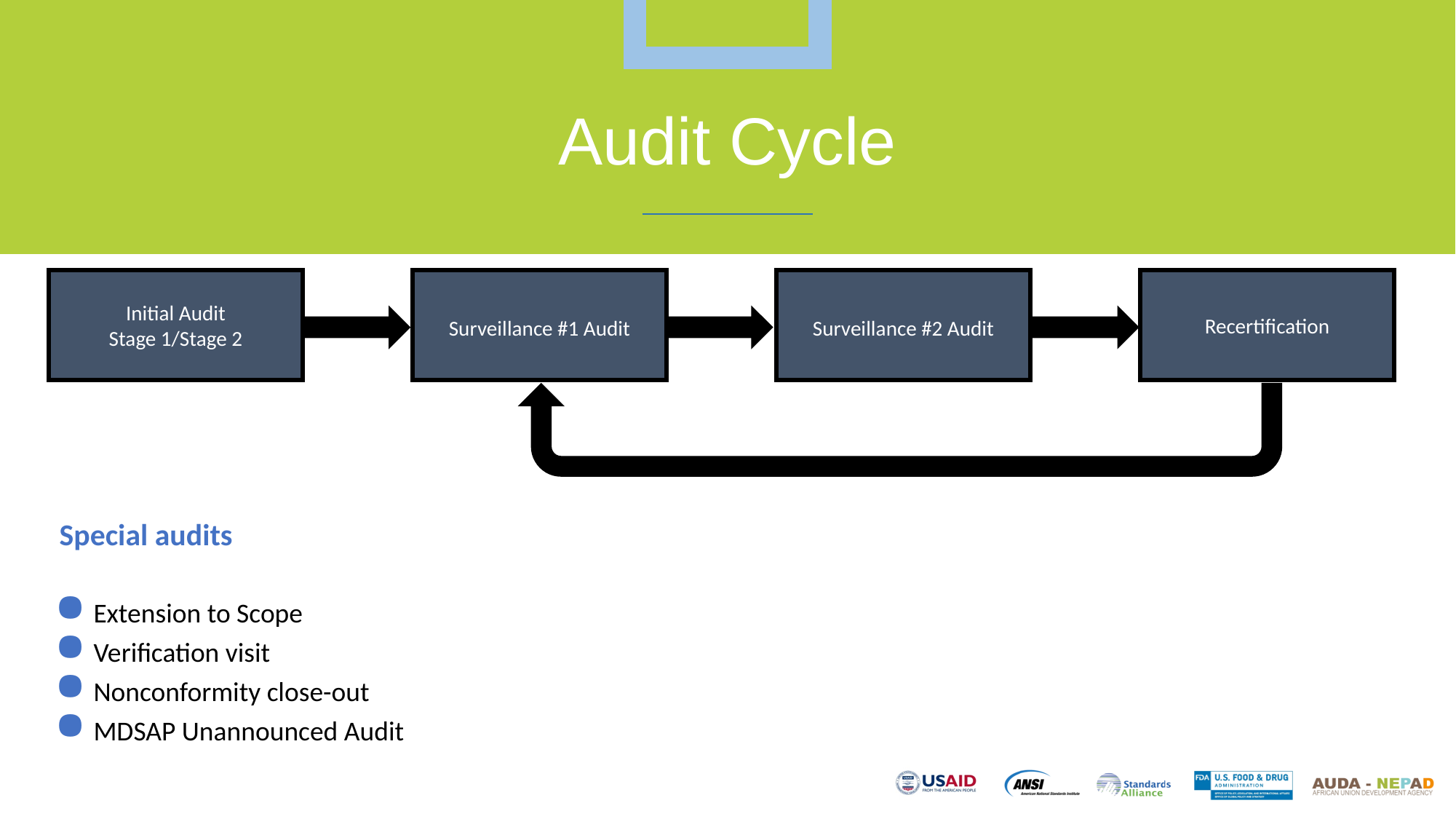

Audit Cycle
Initial Audit
Stage 1/Stage 2
Surveillance #1 Audit
Surveillance #2 Audit
Recertification

Special audits
Extension to Scope
Verification visit
Nonconformity close-out
MDSAP Unannounced Audit